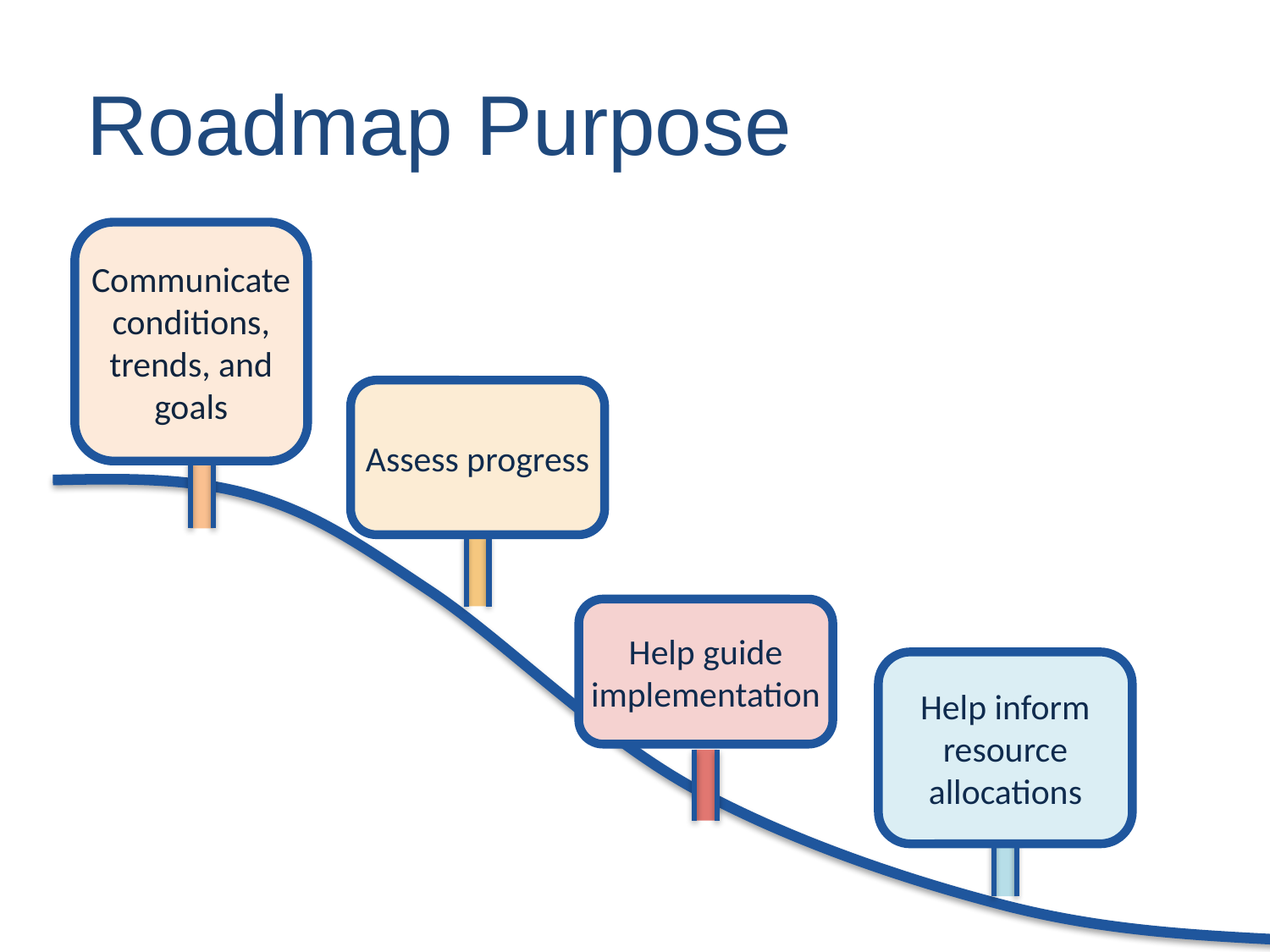

Roadmap Purpose

Communicate conditions, trends, and goals

Assess progress

Help guide implementation

Help inform resource allocations